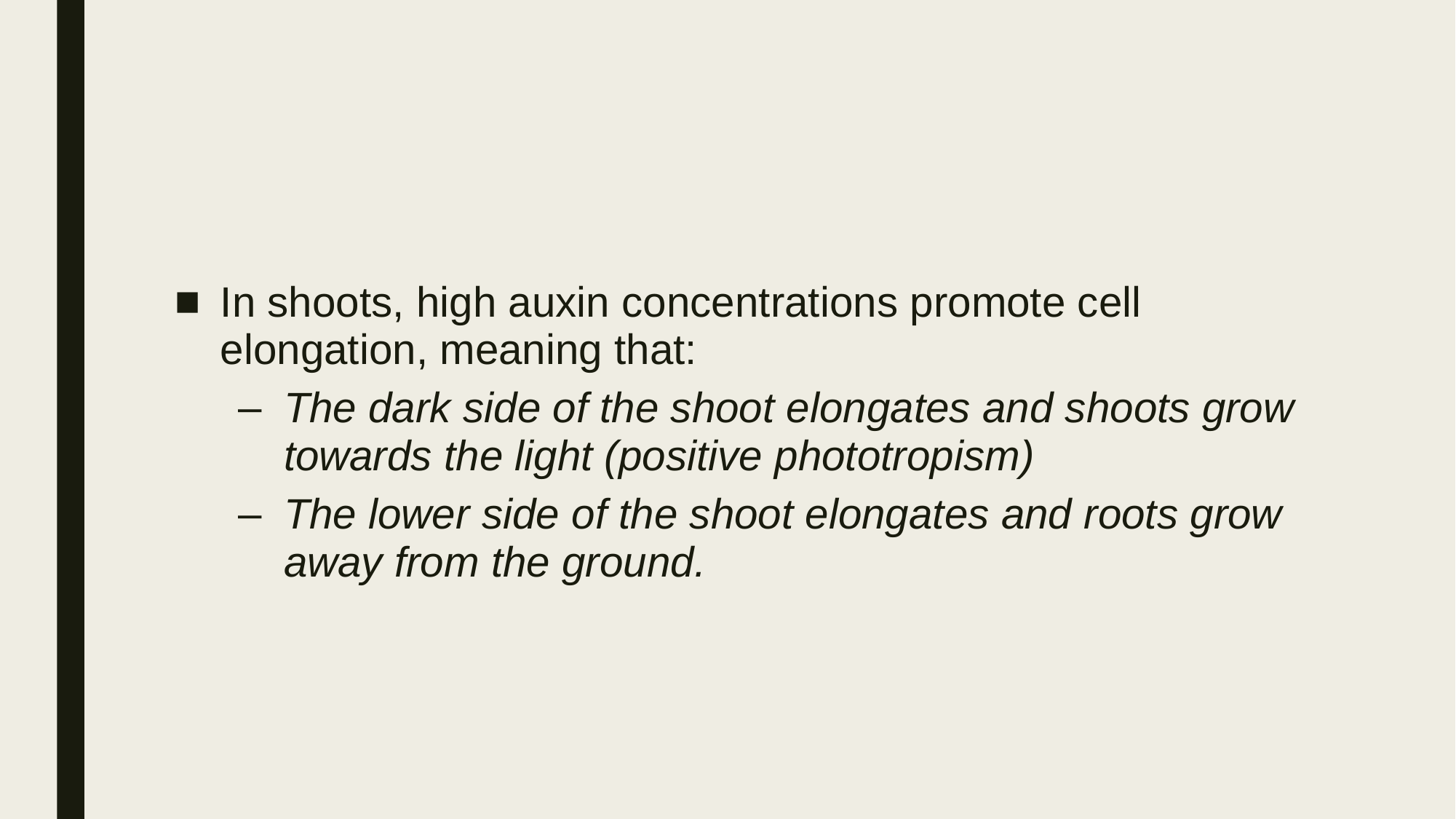

#
In shoots, high auxin concentrations promote cell elongation, meaning that:
The dark side of the shoot elongates and shoots grow towards the light (positive phototropism)
The lower side of the shoot elongates and roots grow away from the ground.